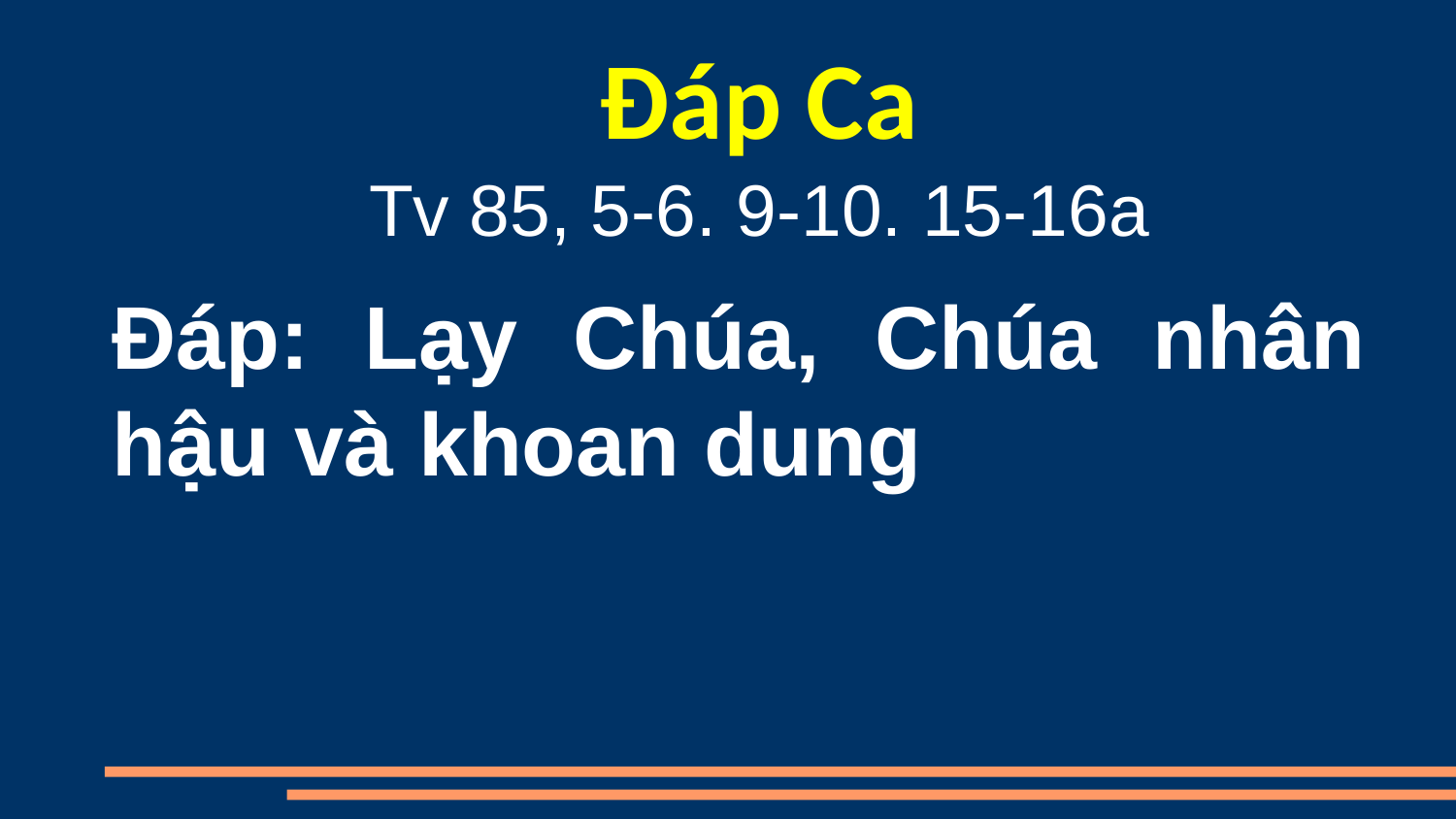

Đáp Ca
Tv 85, 5-6. 9-10. 15-16a
Ðáp: Lạy Chúa, Chúa nhân hậu và khoan dung